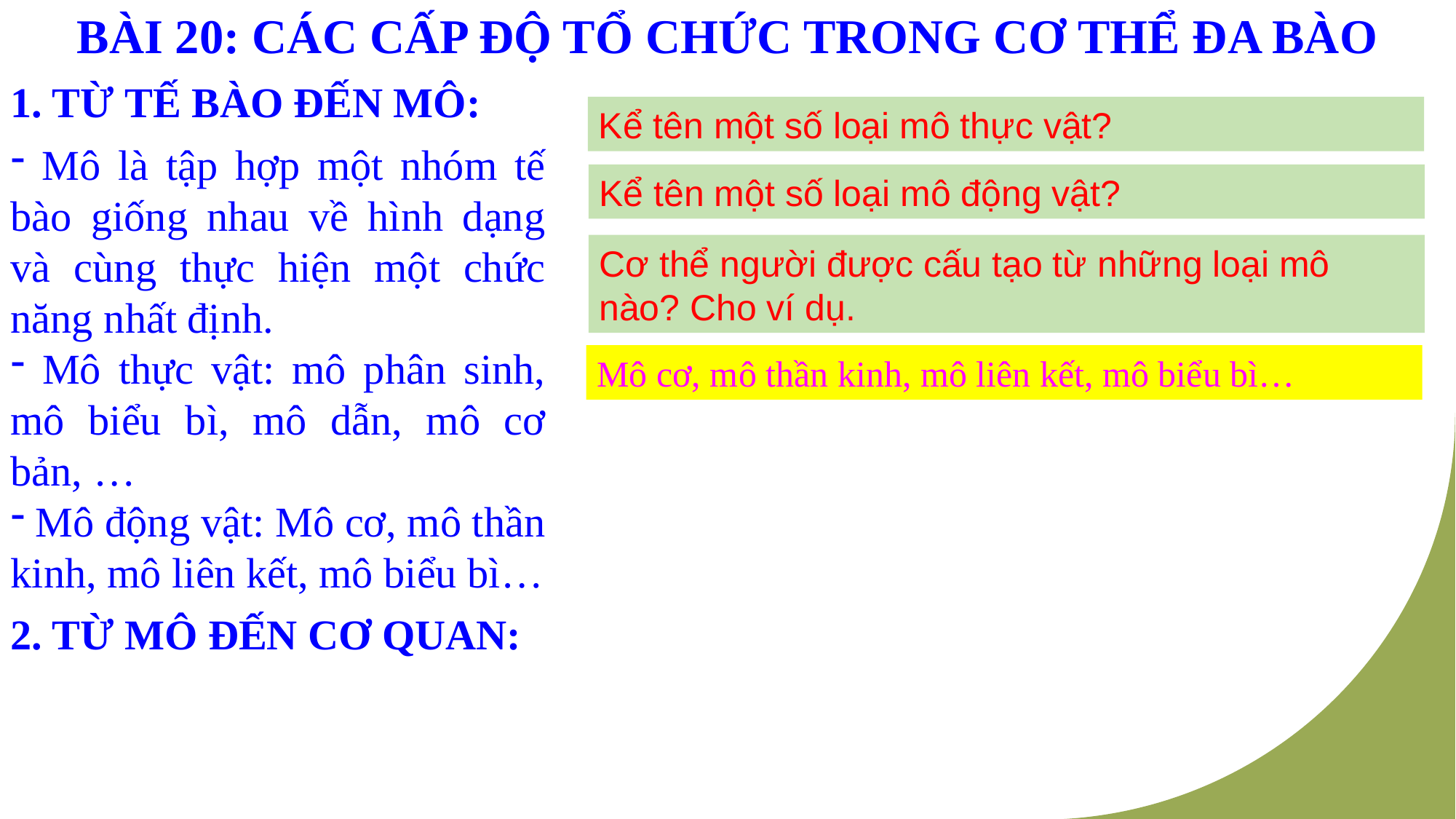

BÀI 20: CÁC CẤP ĐỘ TỔ CHỨC TRONG CƠ THỂ ĐA BÀO
1. TỪ TẾ BÀO ĐẾN MÔ:
Kể tên một số loại mô thực vật?
 Mô là tập hợp một nhóm tế bào giống nhau về hình dạng và cùng thực hiện một chức năng nhất định.
 Mô thực vật: mô phân sinh, mô biểu bì, mô dẫn, mô cơ bản, …
 Mô động vật: Mô cơ, mô thần kinh, mô liên kết, mô biểu bì…
Kể tên một số loại mô động vật?
Cơ thể người được cấu tạo từ những loại mô nào? Cho ví dụ.
Mô cơ, mô thần kinh, mô liên kết, mô biểu bì…
2. TỪ MÔ ĐẾN CƠ QUAN: